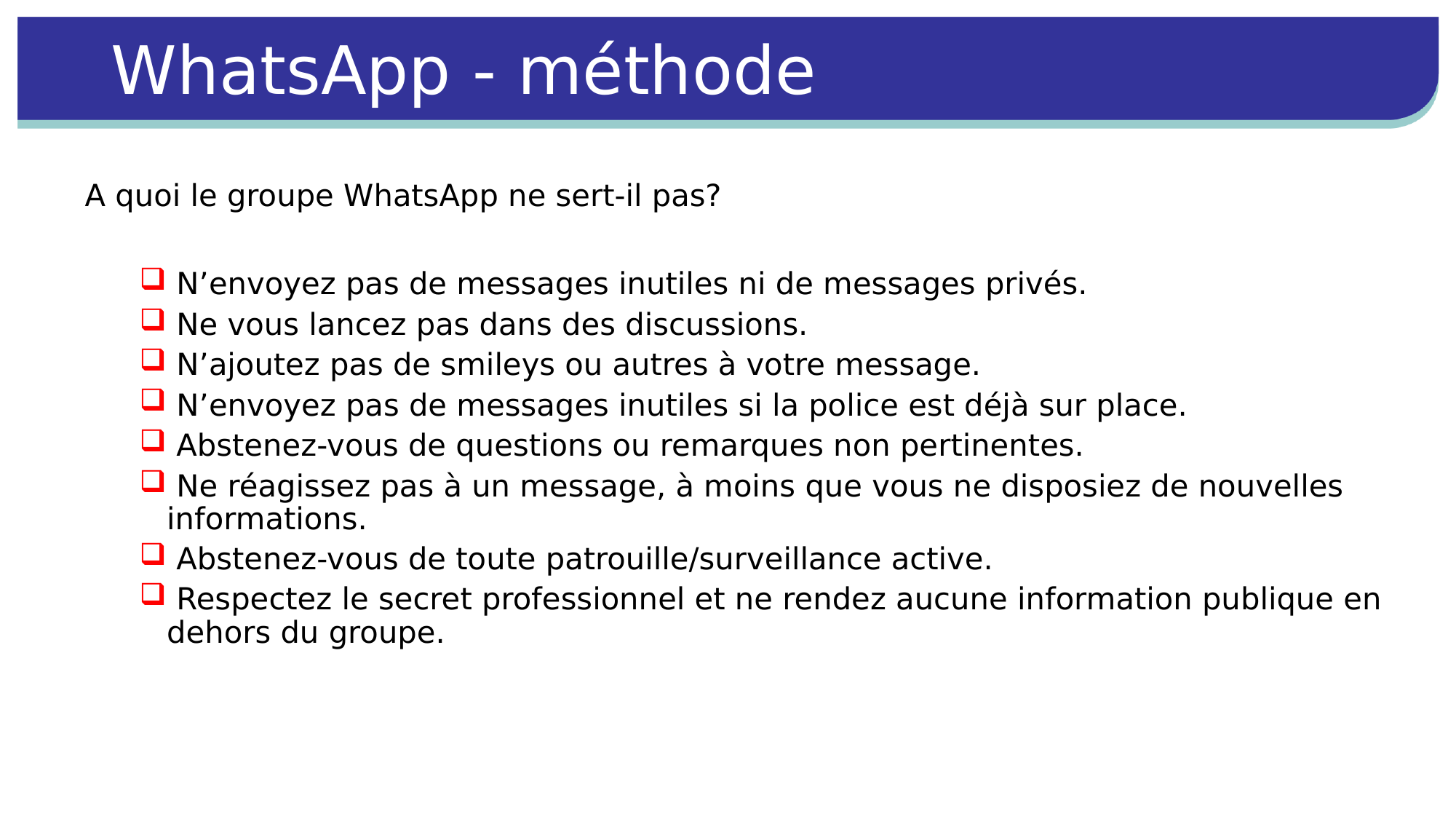

# WhatsApp - méthode
A quoi le groupe WhatsApp ne sert-il pas?

 N’envoyez pas de messages inutiles ni de messages privés.
 Ne vous lancez pas dans des discussions.
 N’ajoutez pas de smileys ou autres à votre message.
 N’envoyez pas de messages inutiles si la police est déjà sur place.
 Abstenez-vous de questions ou remarques non pertinentes.
 Ne réagissez pas à un message, à moins que vous ne disposiez de nouvelles informations.
 Abstenez-vous de toute patrouille/surveillance active.
 Respectez le secret professionnel et ne rendez aucune information publique en dehors du groupe.